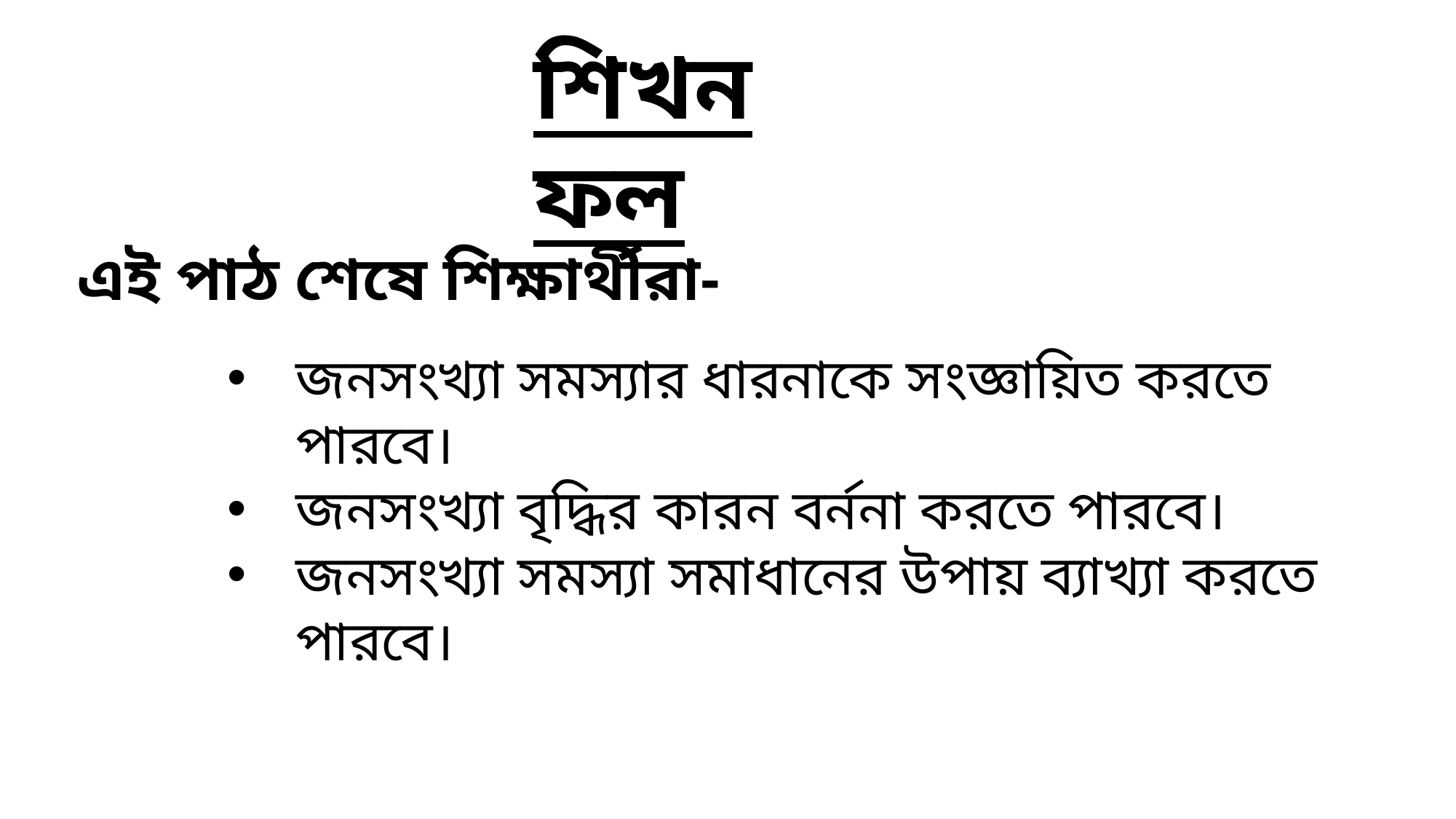

শিখনফল
এই পাঠ শেষে শিক্ষার্থীরা-
জনসংখ্যা সমস্যার ধারনাকে সংজ্ঞায়িত করতে পারবে।
জনসংখ্যা বৃদ্ধির কারন বর্ননা করতে পারবে।
জনসংখ্যা সমস্যা সমাধানের উপায় ব্যাখ্যা করতে পারবে।